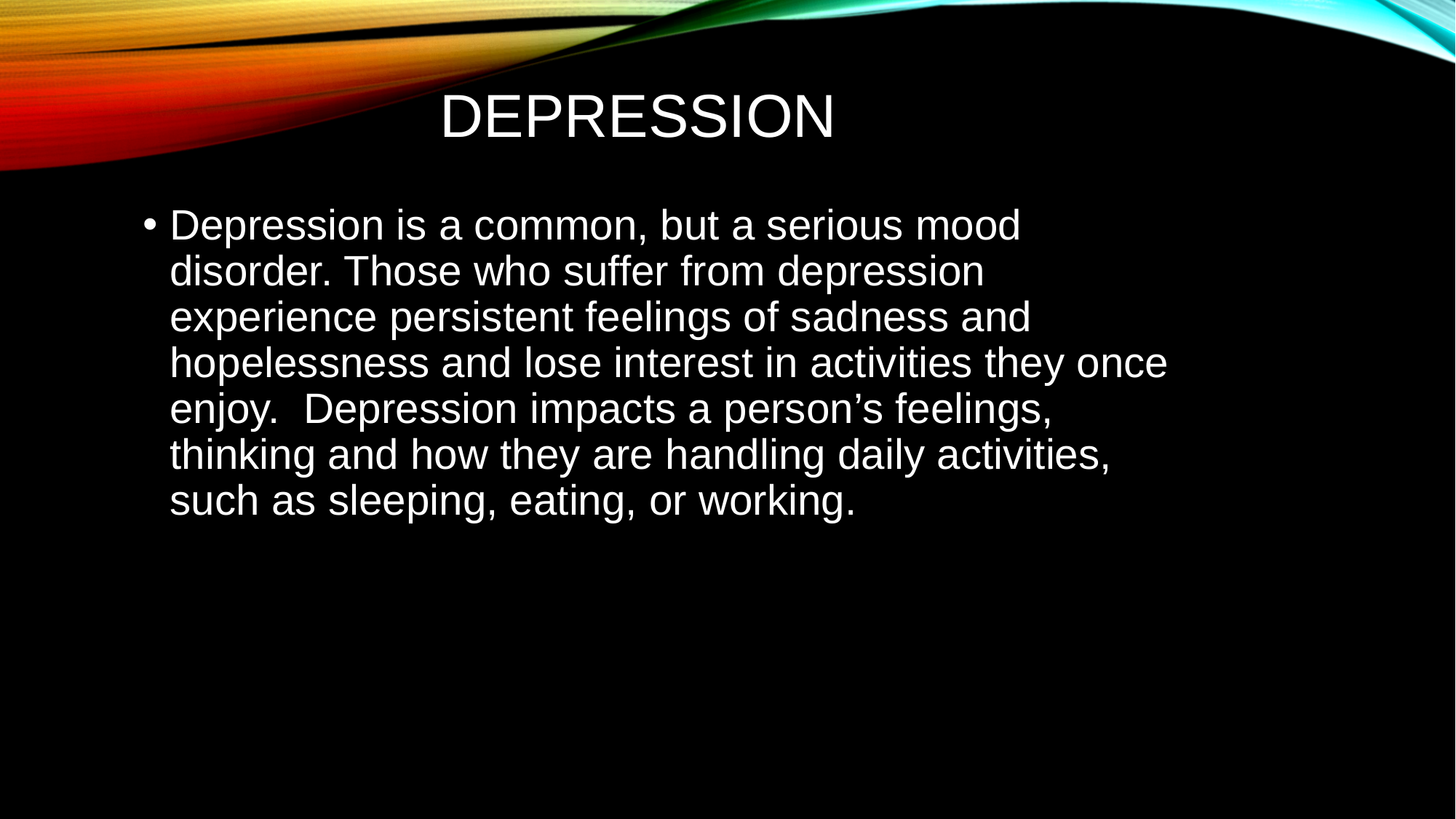

# Depression
Depression is a common, but a serious mood disorder. Those who suffer from depression experience persistent feelings of sadness and hopelessness and lose interest in activities they once enjoy.  Depression impacts a person’s feelings, thinking and how they are handling daily activities, such as sleeping, eating, or working.